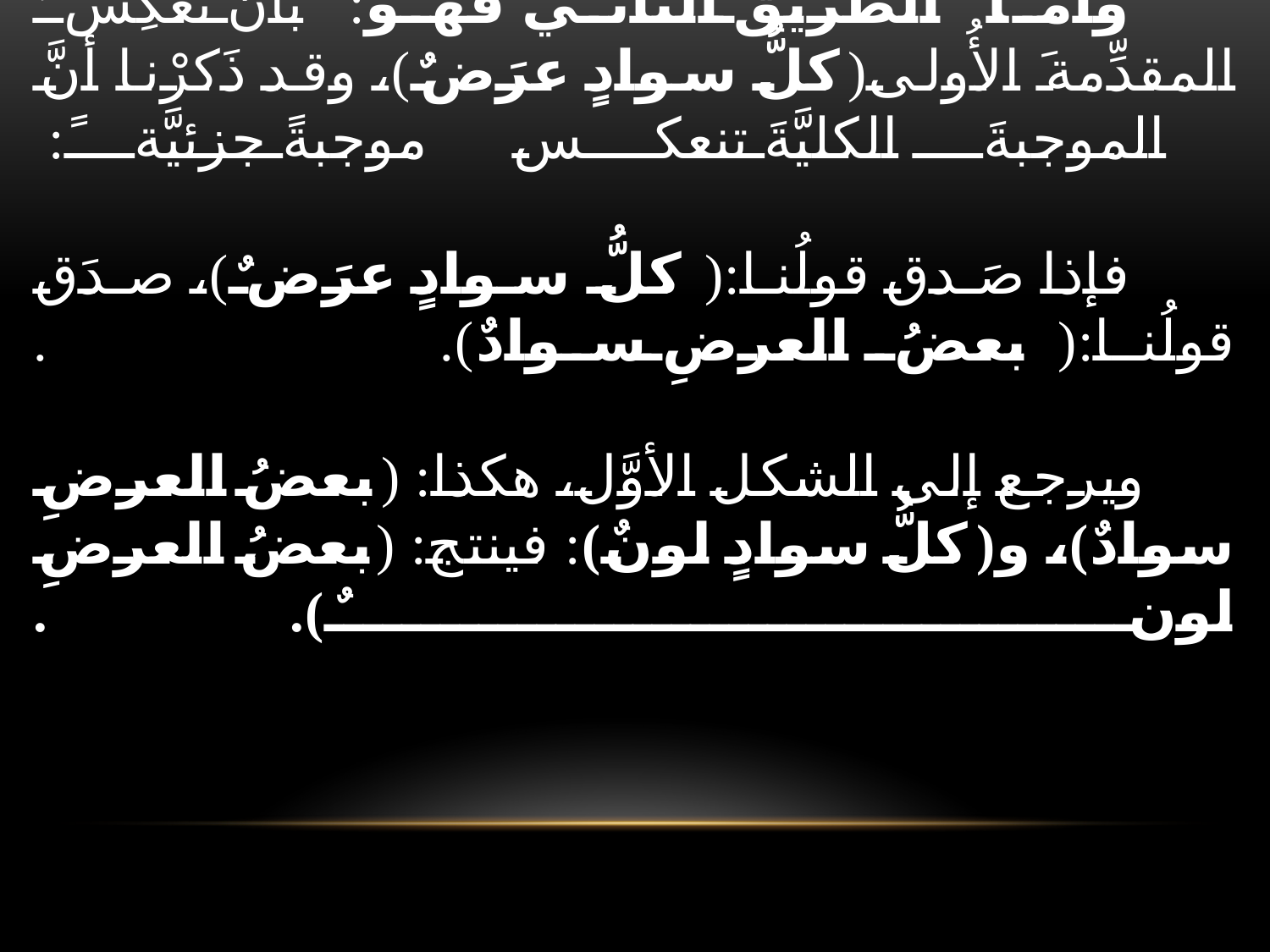

# وأمَّا الطريقُ الثاني فهو: بأنْ تعكِسَ المقدِّمةَ الأُولى(كلُّ سوادٍ عرَضٌ)، وقد ذَكرْنا أنَّ الموجبةَ الكليَّةَ تنعكس موجبةً جزئيَّةً: فإذا صَدق قولُنا:( كلُّ سوادٍ عرَضٌ)، صدَق قولُنا:(بعضُ العرضِ سوادٌ).                          . ويرجع إلى الشكل الأوَّل، هكذا: (بعضُ العرضِ سوادٌ)، و(كلُّ سوادٍ لونٌ): فينتج: (بعضُ العرضِ لونٌ).                .